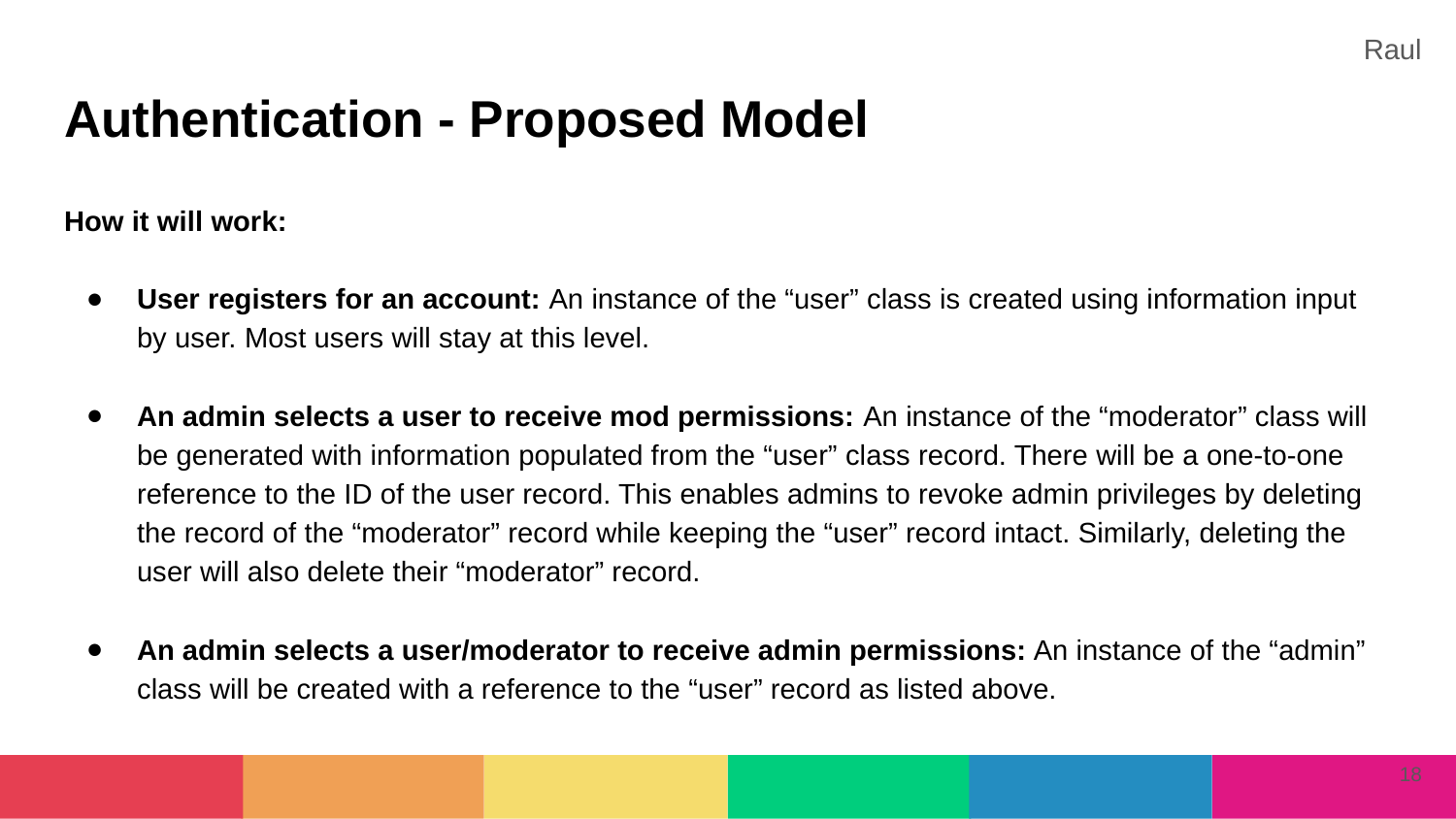

Raul
# Authentication - Proposed Model
How it will work:

User registers for an account: An instance of the “user” class is created using information input by user. Most users will stay at this level.

An admin selects a user to receive mod permissions: An instance of the “moderator” class will be generated with information populated from the “user” class record. There will be a one-to-one reference to the ID of the user record. This enables admins to revoke admin privileges by deleting the record of the “moderator” record while keeping the “user” record intact. Similarly, deleting the user will also delete their “moderator” record.

An admin selects a user/moderator to receive admin permissions: An instance of the “admin” class will be created with a reference to the “user” record as listed above.

18